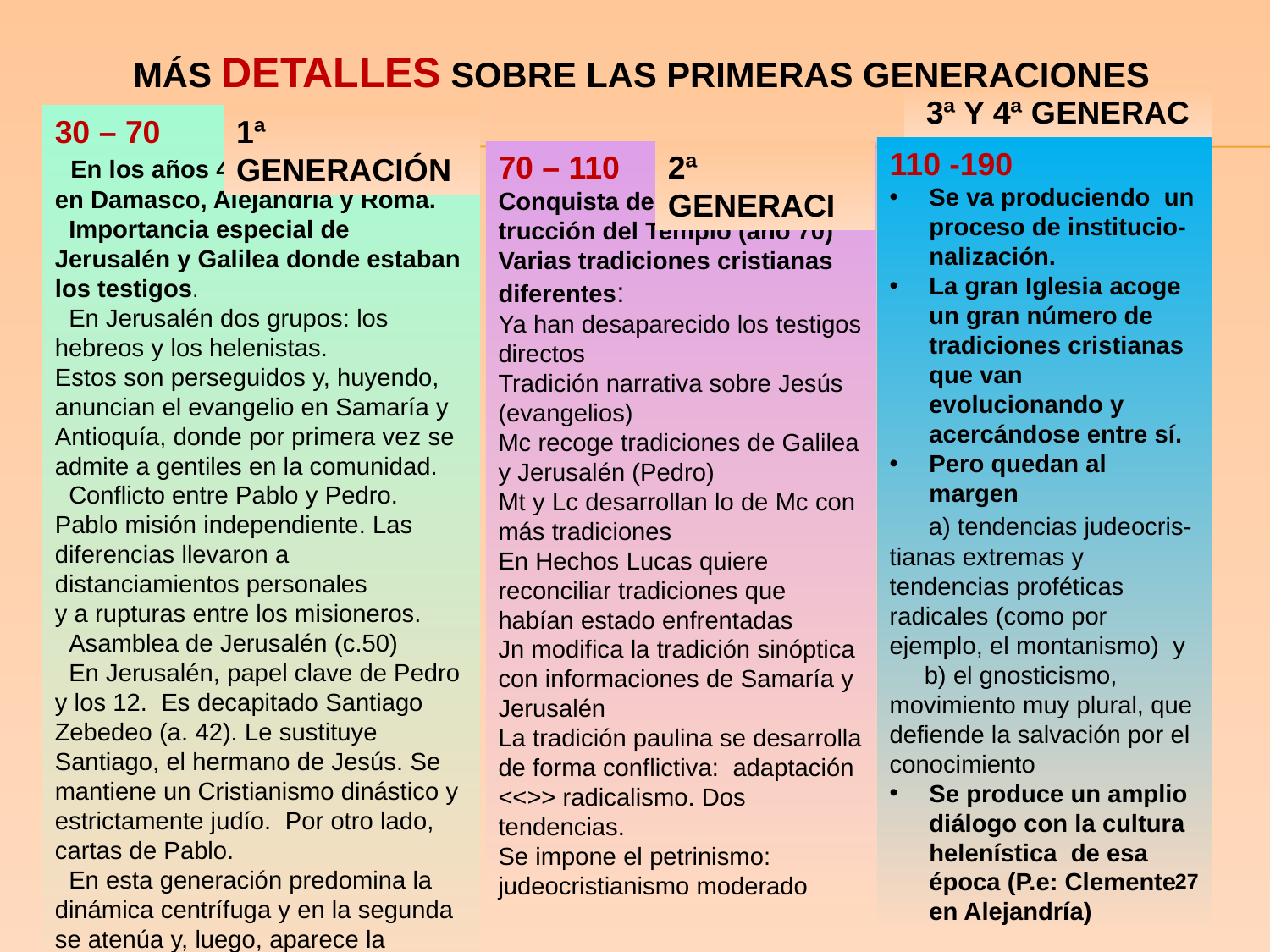

MÁS DETALLES SOBRE LAS PRIMERAS GENERACIONES
3ª Y 4ª GENERAC
30 – 70
  En los años 40 ya hay seguidores en Damasco, Alejandría y Roma.
  Importancia especial de Jerusalén y Galilea donde estaban los testigos.
  En Jerusalén dos grupos: los hebreos y los helenistas.
Estos son perseguidos y, huyendo, anuncian el evangelio en Samaría y Antioquía, donde por primera vez se admite a gentiles en la comunidad.
  Conflicto entre Pablo y Pedro. Pablo misión independiente. Las diferencias llevaron a distanciamientos personales
y a rupturas entre los misioneros.
  Asamblea de Jerusalén (c.50)
  En Jerusalén, papel clave de Pedro y los 12.  Es decapitado Santiago Zebedeo (a. 42). Le sustituye Santiago, el hermano de Jesús. Se mantiene un Cristianismo dinástico y estrictamente judío.  Por otro lado, cartas de Pablo.
  En esta generación predomina la dinámica centrífuga y en la segunda se atenúa y, luego, aparece la centrípeta
1ª GENERACIÓN
110 -190
Se va produciendo  un proceso de institucio- nalización.
La gran Iglesia acoge un gran número de tradiciones cristianas que van evolucionando y acercándose entre sí.
Pero quedan al margen
     a) tendencias judeocris-tianas extremas y tendencias proféticas  radicales (como por ejemplo, el montanismo)  y
     b) el gnosticismo, movimiento muy plural, que defiende la salvación por el conocimiento
Se produce un amplio diálogo con la cultura helenística  de esa época (P.e: Clemente en Alejandría)
70 – 110
Conquista de Jerusalén y des- trucción del Templo (año 70)
Varias tradiciones cristianas diferentes:
Ya han desaparecido los testigos directos
Tradición narrativa sobre Jesús (evangelios)
Mc recoge tradiciones de Galilea y Jerusalén (Pedro)
Mt y Lc desarrollan lo de Mc con más tradiciones
En Hechos Lucas quiere reconciliar tradiciones que habían estado enfrentadas
Jn modifica la tradición sinóptica con informaciones de Samaría y Jerusalén
La tradición paulina se desarrolla de forma conflictiva:  adaptación <<>> radicalismo. Dos tendencias.
Se impone el petrinismo: judeocristianismo moderado
2ª GENERACI
27